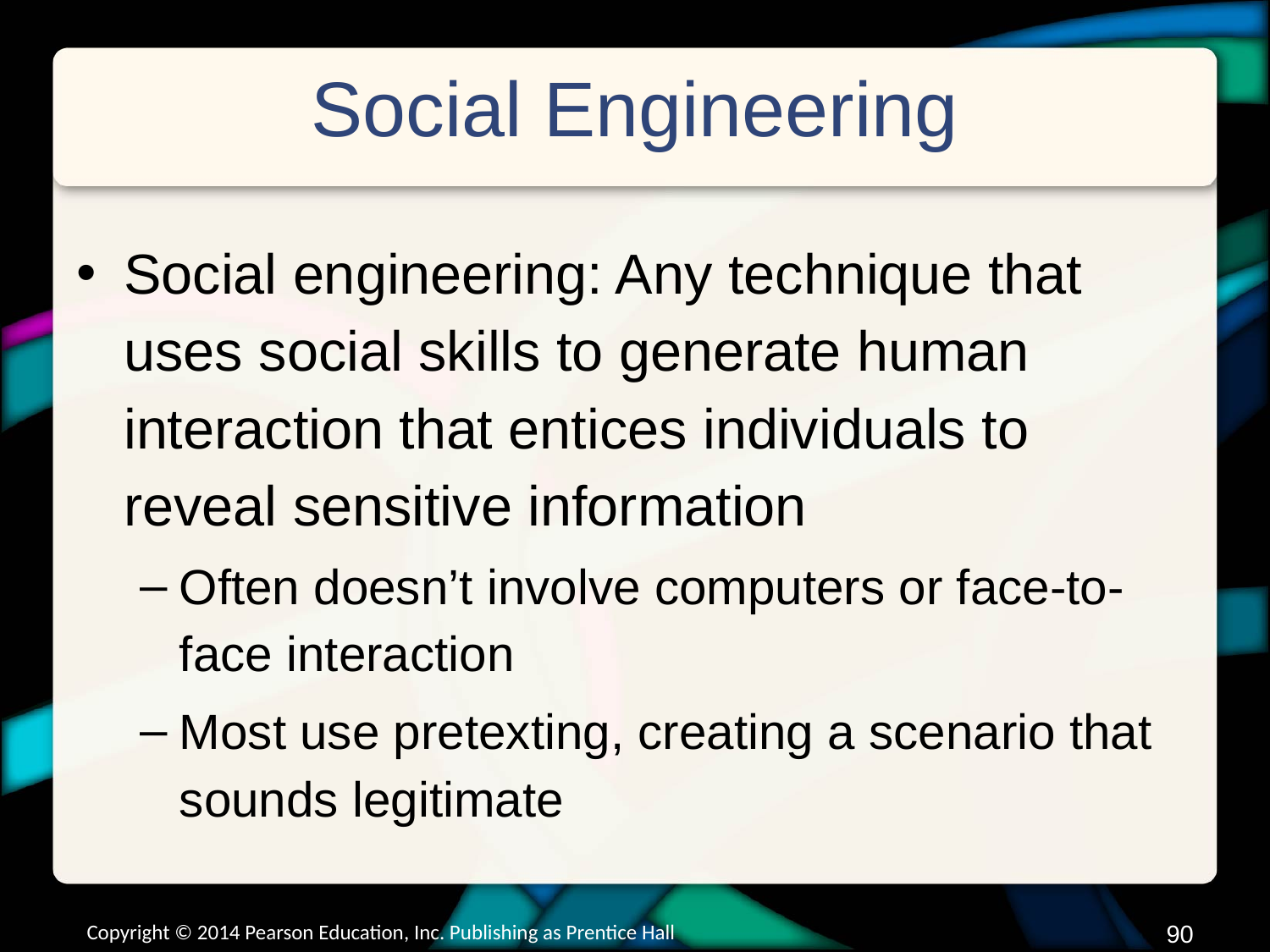

# Social Engineering
Social engineering: Any technique that uses social skills to generate human interaction that entices individuals to reveal sensitive information
Often doesn’t involve computers or face-to-face interaction
Most use pretexting, creating a scenario that sounds legitimate
Copyright © 2014 Pearson Education, Inc. Publishing as Prentice Hall
90